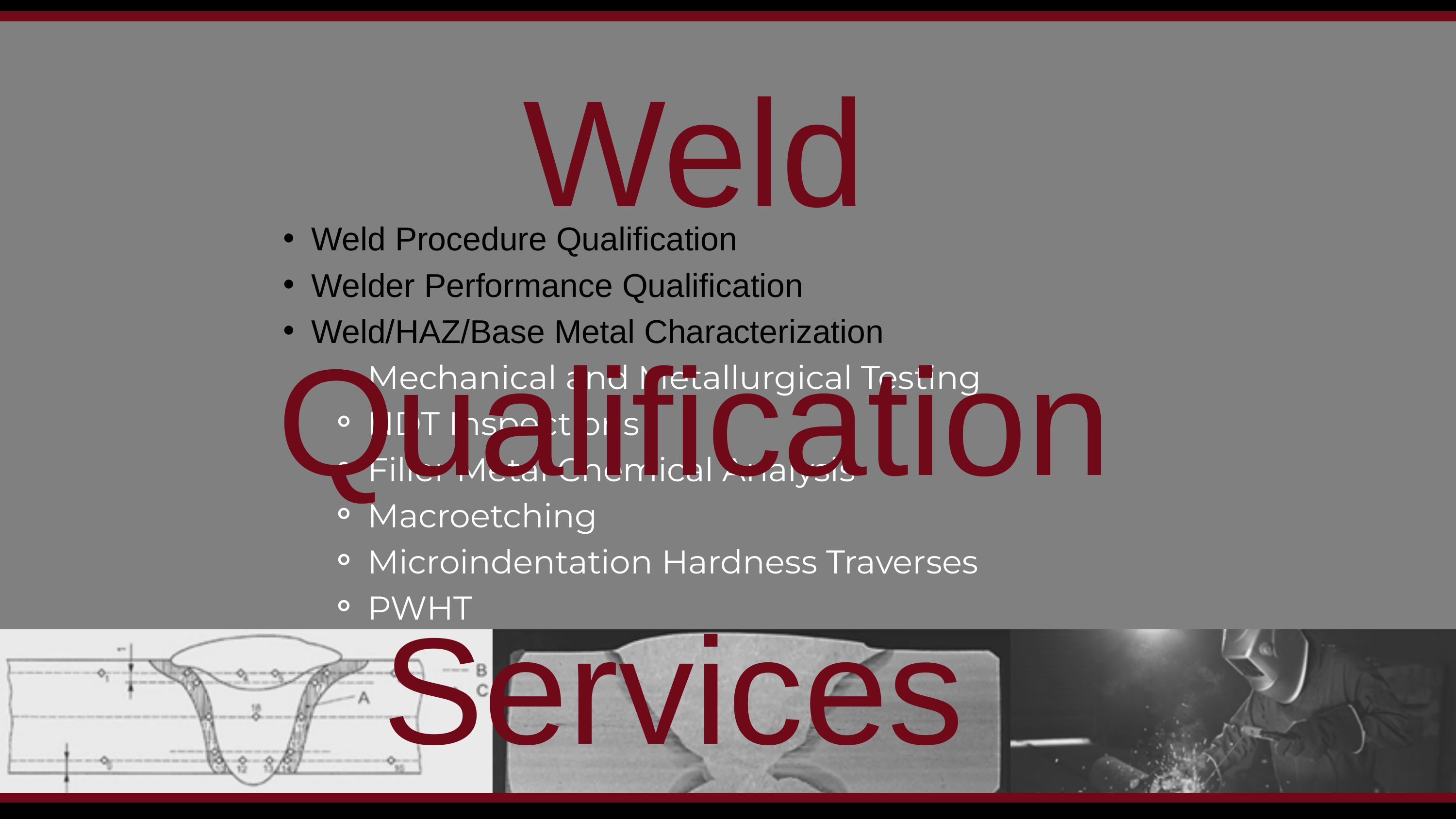

Weld Qualification Services
Weld Procedure Qualification
Welder Performance Qualification
Weld/HAZ/Base Metal Characterization
Mechanical and Metallurgical Testing
NDT Inspections
Filler Metal Chemical Analysis
Macroetching
Microindentation Hardness Traverses
PWHT